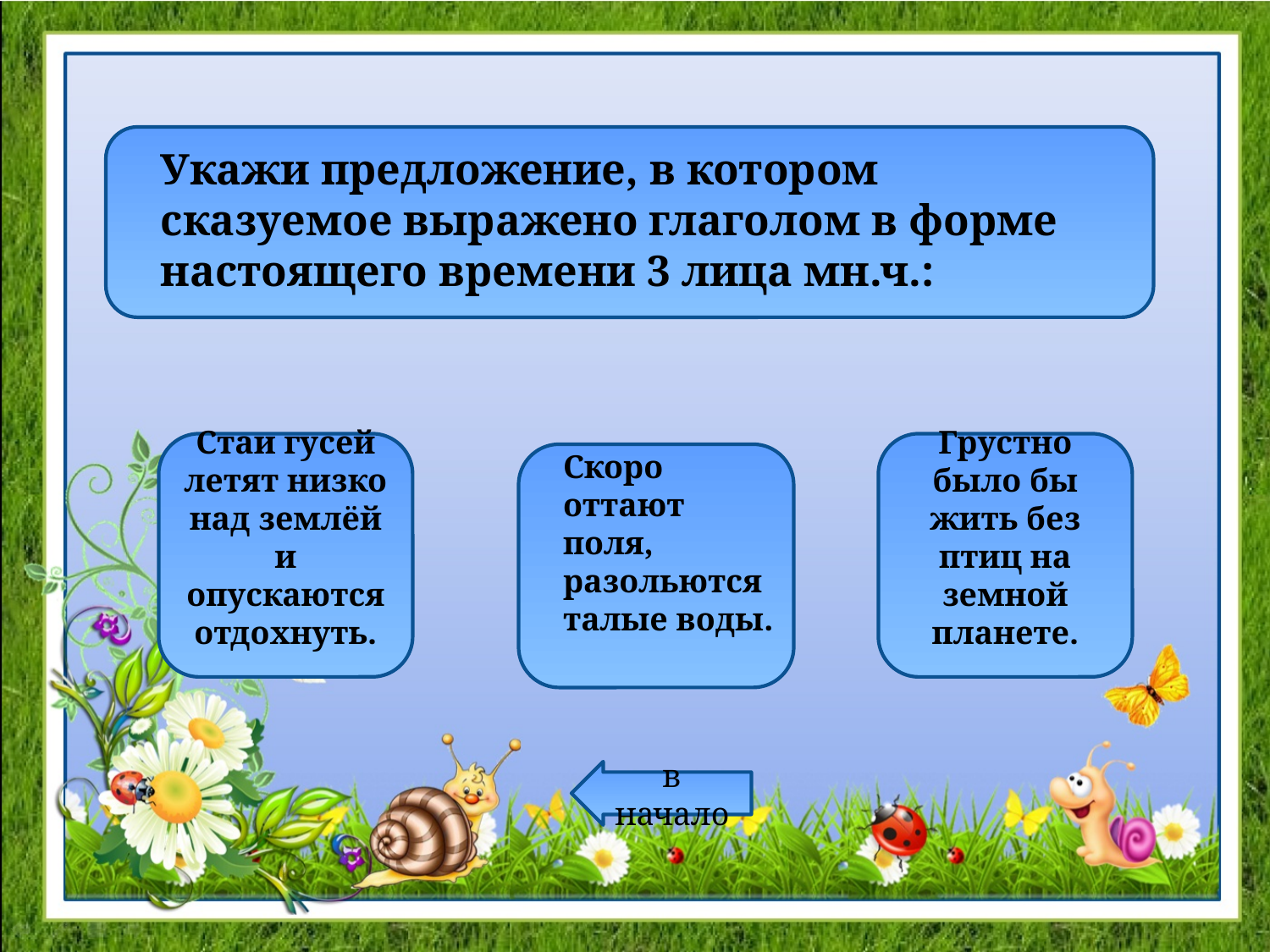

Укажи предложение, в котором  сказуемое выражено глаголом в форме настоящего времени 3 лица мн.ч.:
Стаи гусей летят низко над землёй и опускаются отдохнуть.

Грустно было бы жить без птиц на земной планете.

Скоро оттают поля, разольются талые воды.
в начало